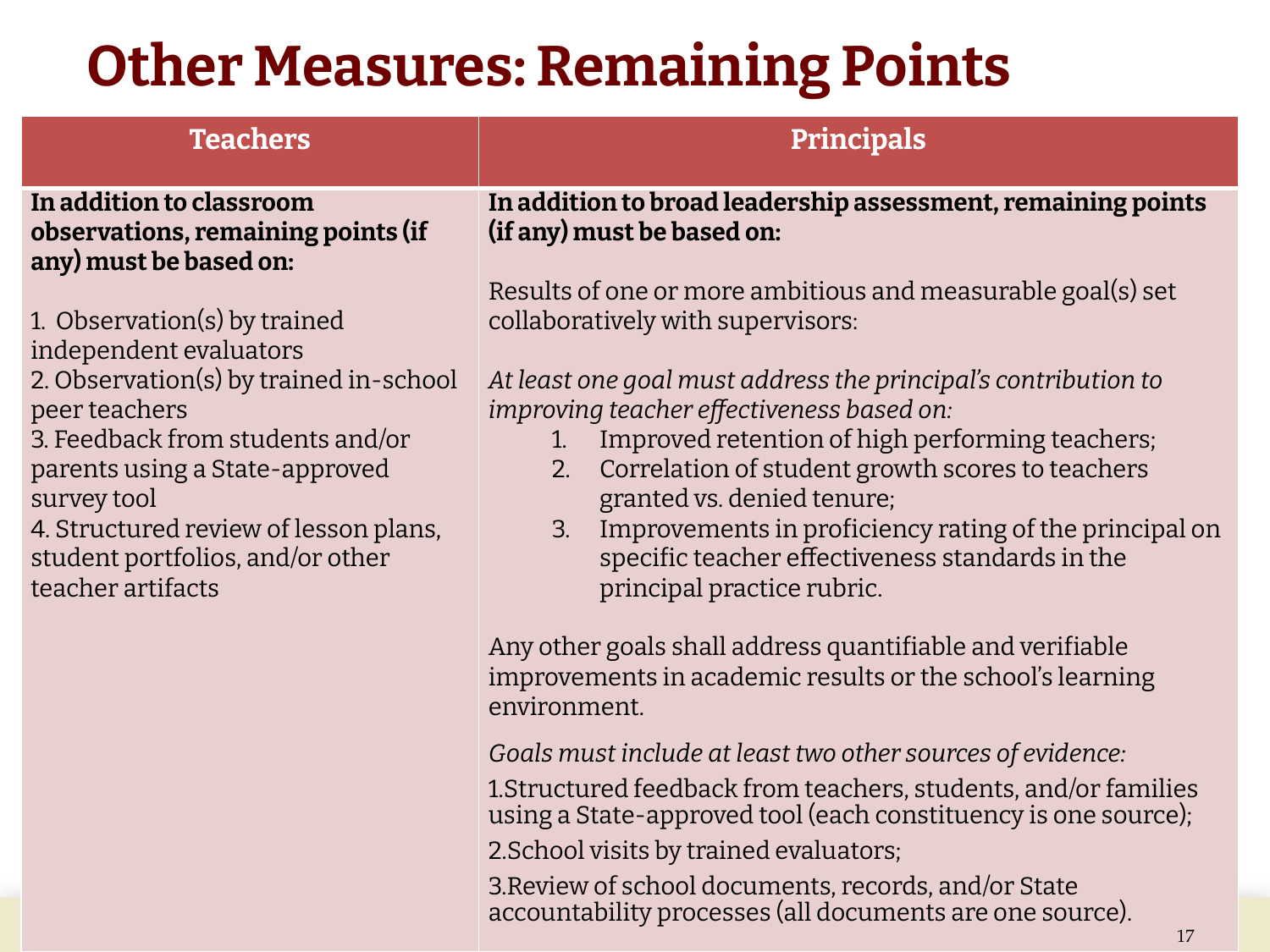

Other Measures: Remaining Points
| Teachers | Principals |
| --- | --- |
| In addition to classroom observations, remaining points (if any) must be based on: 1. Observation(s) by trained independent evaluators 2. Observation(s) by trained in-school peer teachers 3. Feedback from students and/or parents using a State-approved survey tool 4. Structured review of lesson plans, student portfolios, and/or other teacher artifacts | In addition to broad leadership assessment, remaining points (if any) must be based on: Results of one or more ambitious and measurable goal(s) set collaboratively with supervisors: At least one goal must address the principal’s contribution to improving teacher effectiveness based on: Improved retention of high performing teachers; Correlation of student growth scores to teachers granted vs. denied tenure; Improvements in proficiency rating of the principal on specific teacher effectiveness standards in the principal practice rubric. Any other goals shall address quantifiable and verifiable improvements in academic results or the school’s learning environment. Goals must include at least two other sources of evidence: Structured feedback from teachers, students, and/or families using a State-approved tool (each constituency is one source); School visits by trained evaluators; Review of school documents, records, and/or State accountability processes (all documents are one source). |
	17